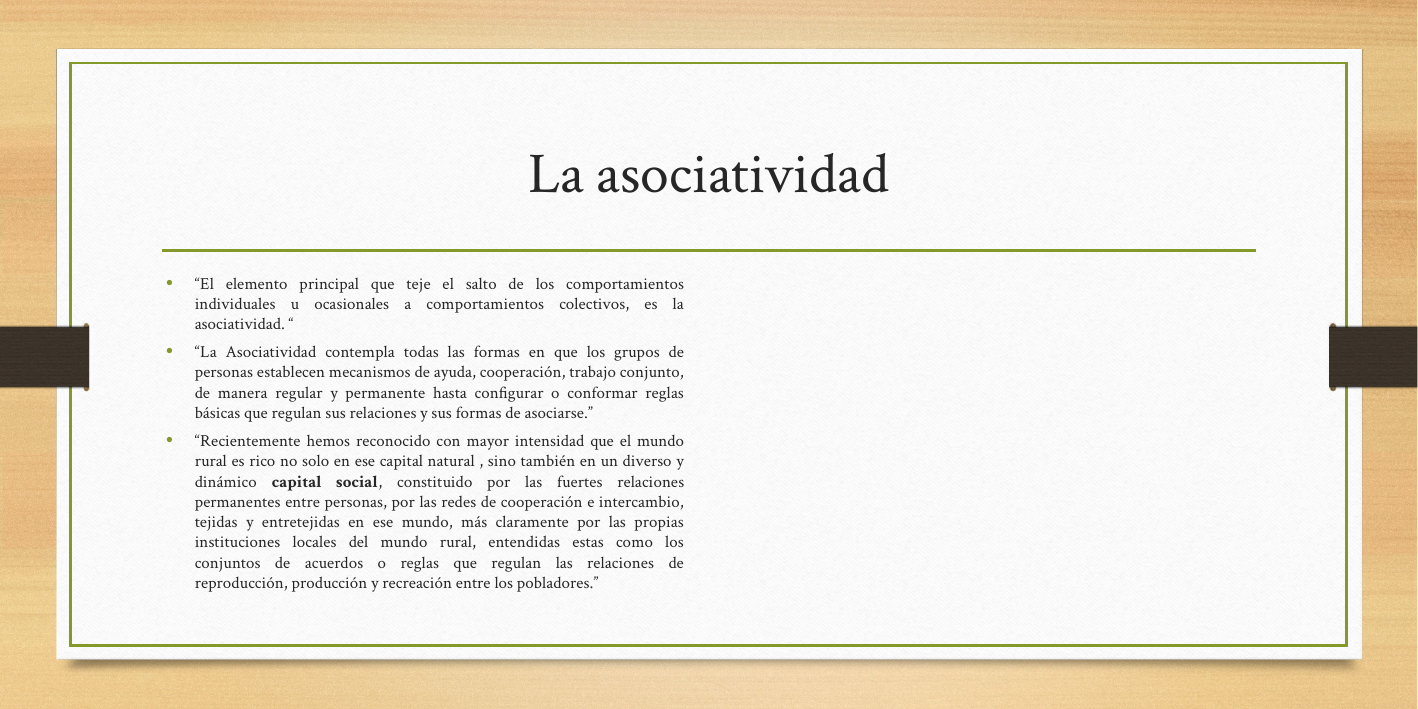

# La asociatividad
“El elemento principal que teje el salto de los comportamientos individuales u ocasionales a comportamientos colectivos, es la asociatividad. “
“La Asociatividad contempla todas las formas en que los grupos de personas establecen mecanismos de ayuda, cooperación, trabajo conjunto, de manera regular y permanente hasta configurar o conformar reglas básicas que regulan sus relaciones y sus formas de asociarse.”
“Recientemente hemos reconocido con mayor intensidad que el mundo rural es rico no solo en ese capital natural , sino también en un diverso y dinámico capital social, constituido por las fuertes relaciones permanentes entre personas, por las redes de cooperación e intercambio, tejidas y entretejidas en ese mundo, más claramente por las propias instituciones locales del mundo rural, entendidas estas como los conjuntos de acuerdos o reglas que regulan las relaciones de reproducción, producción y recreación entre los pobladores.”